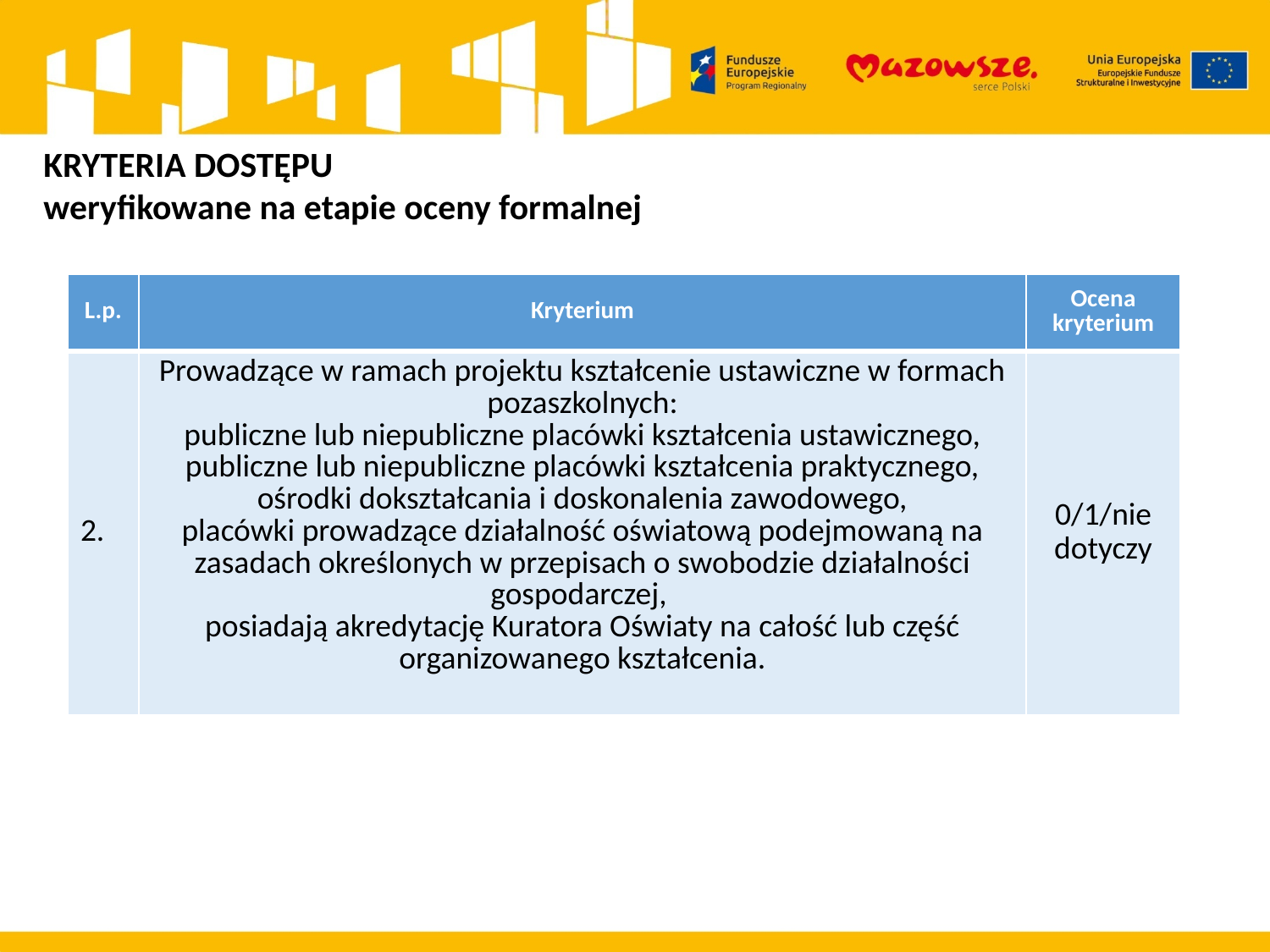

KRYTERIA DOSTĘPU
weryfikowane na etapie oceny formalnej
| L.p. | Kryterium | Ocena kryterium |
| --- | --- | --- |
| 2. | Prowadzące w ramach projektu kształcenie ustawiczne w formach pozaszkolnych: publiczne lub niepubliczne placówki kształcenia ustawicznego, publiczne lub niepubliczne placówki kształcenia praktycznego, ośrodki dokształcania i doskonalenia zawodowego, placówki prowadzące działalność oświatową podejmowaną na zasadach określonych w przepisach o swobodzie działalności gospodarczej, posiadają akredytację Kuratora Oświaty na całość lub część organizowanego kształcenia. | 0/1/nie dotyczy |